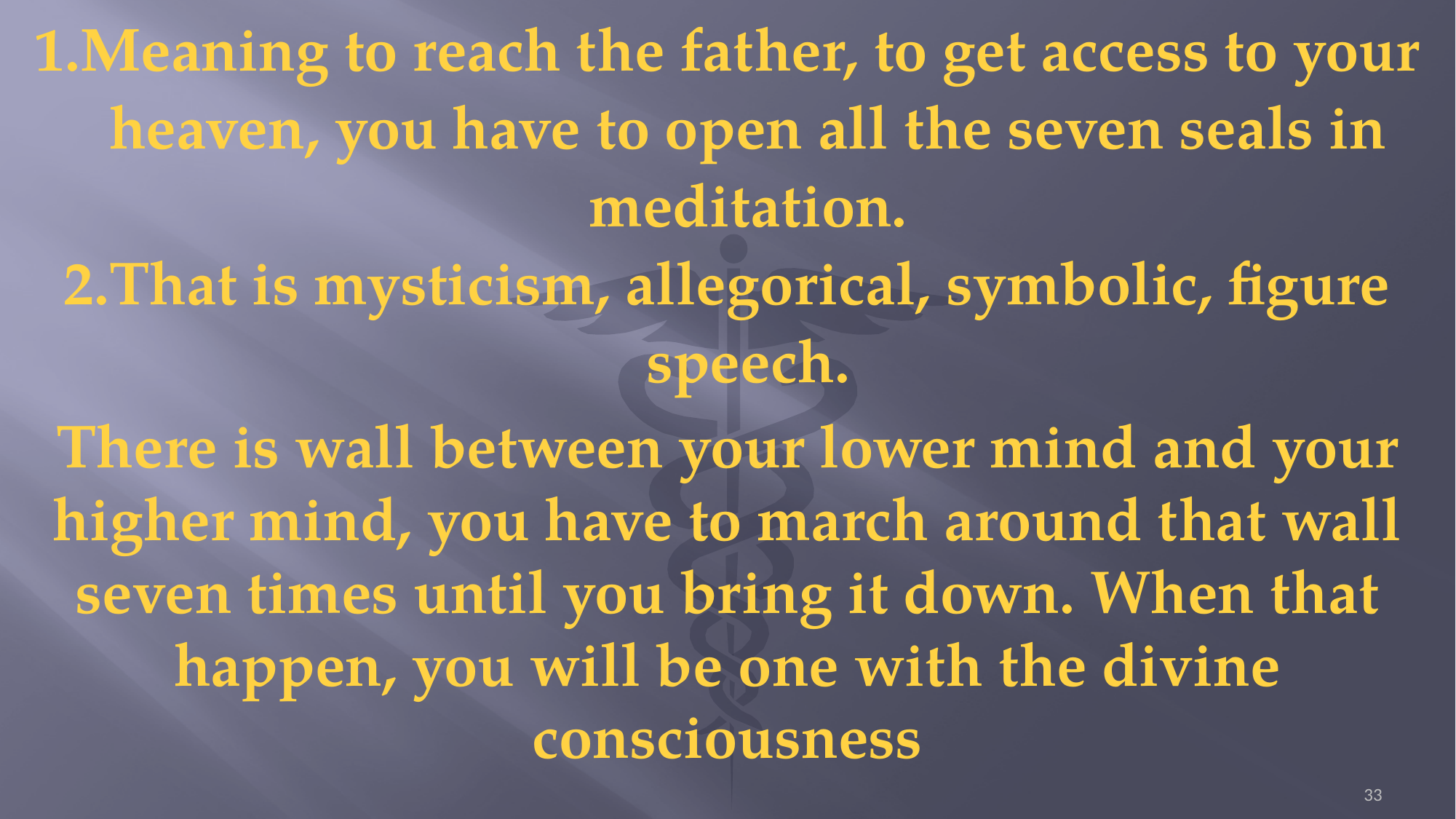

Meaning to reach the father, to get access to your heaven, you have to open all the seven seals in meditation.
That is mysticism, allegorical, symbolic, figure speech.
There is wall between your lower mind and your higher mind, you have to march around that wall seven times until you bring it down. When that happen, you will be one with the divine consciousness
33